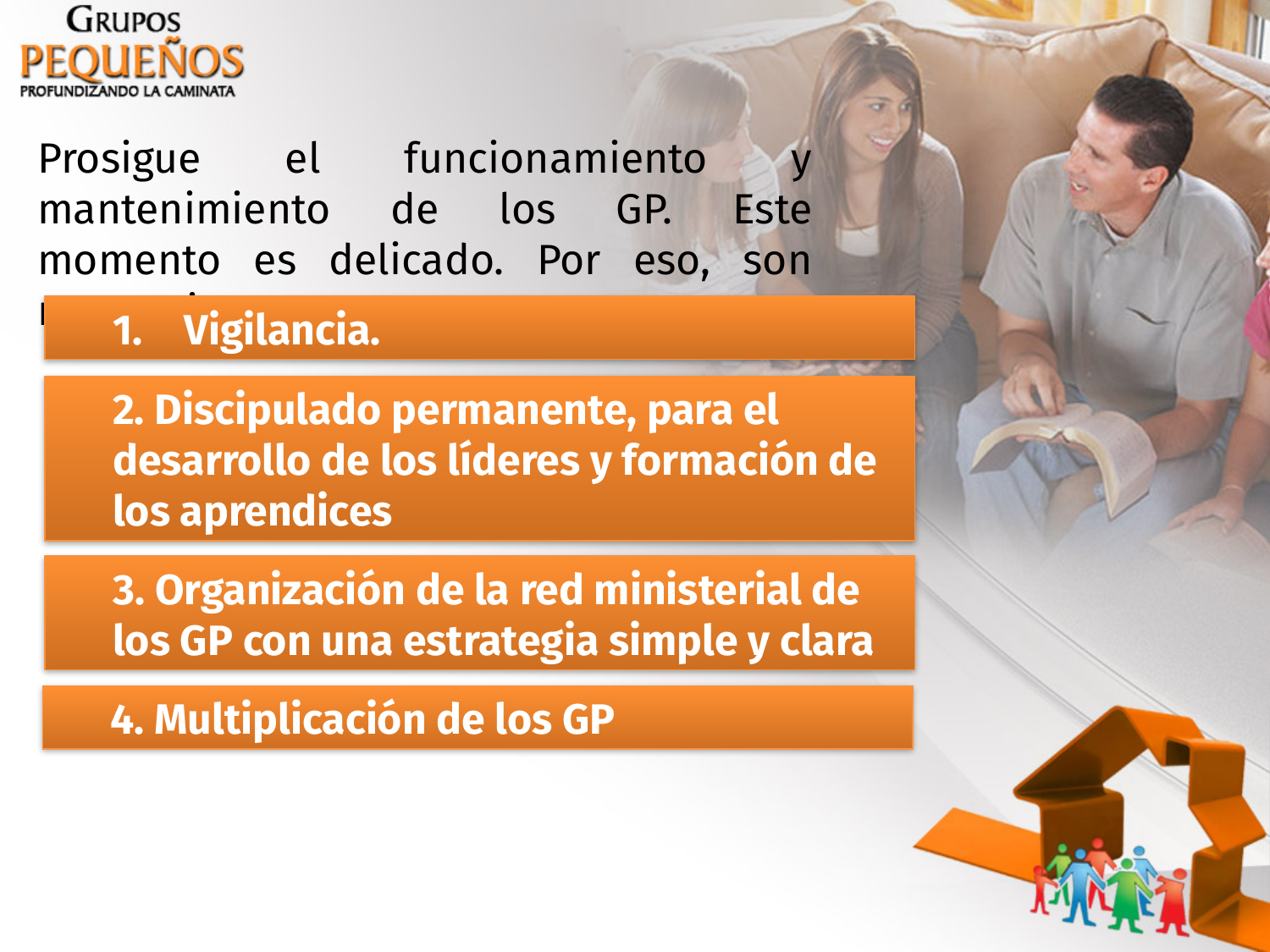

Prosigue el funcionamiento y mantenimiento de los GP. Este momento es delicado. Por eso, son necesarios:
Vigilancia.
2. Discipulado permanente, para el desarrollo de los líderes y formación de los aprendices
3. Organización de la red ministerial de los GP con una estrategia simple y clara
4. Multiplicación de los GP